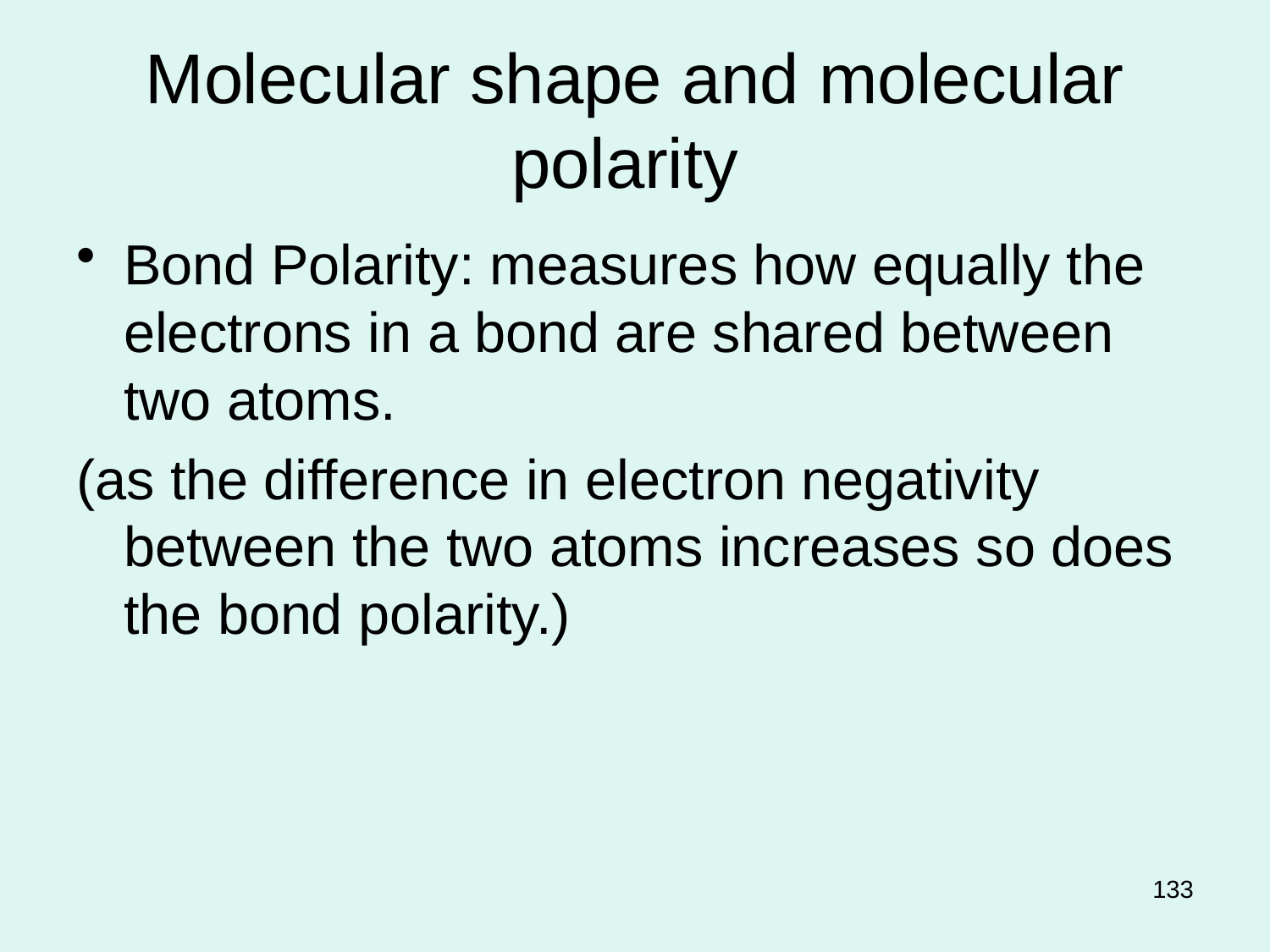

# Molecular shape and molecular polarity
Bond Polarity: measures how equally the electrons in a bond are shared between two atoms.
(as the difference in electron negativity between the two atoms increases so does the bond polarity.)

133